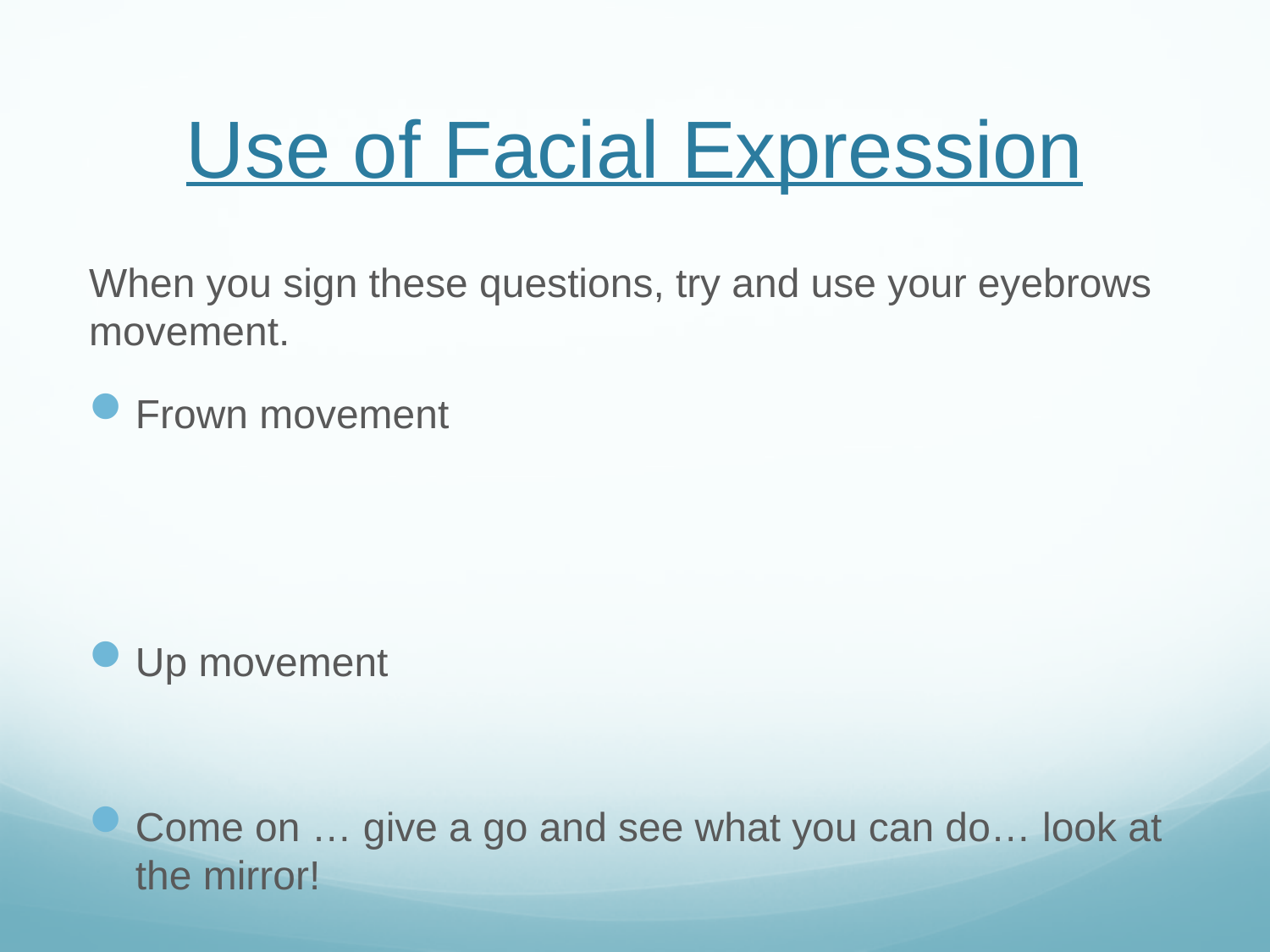

# Use of Facial Expression
When you sign these questions, try and use your eyebrows movement.
Frown movement

Up movement

Come on … give a go and see what you can do… look at the mirror!